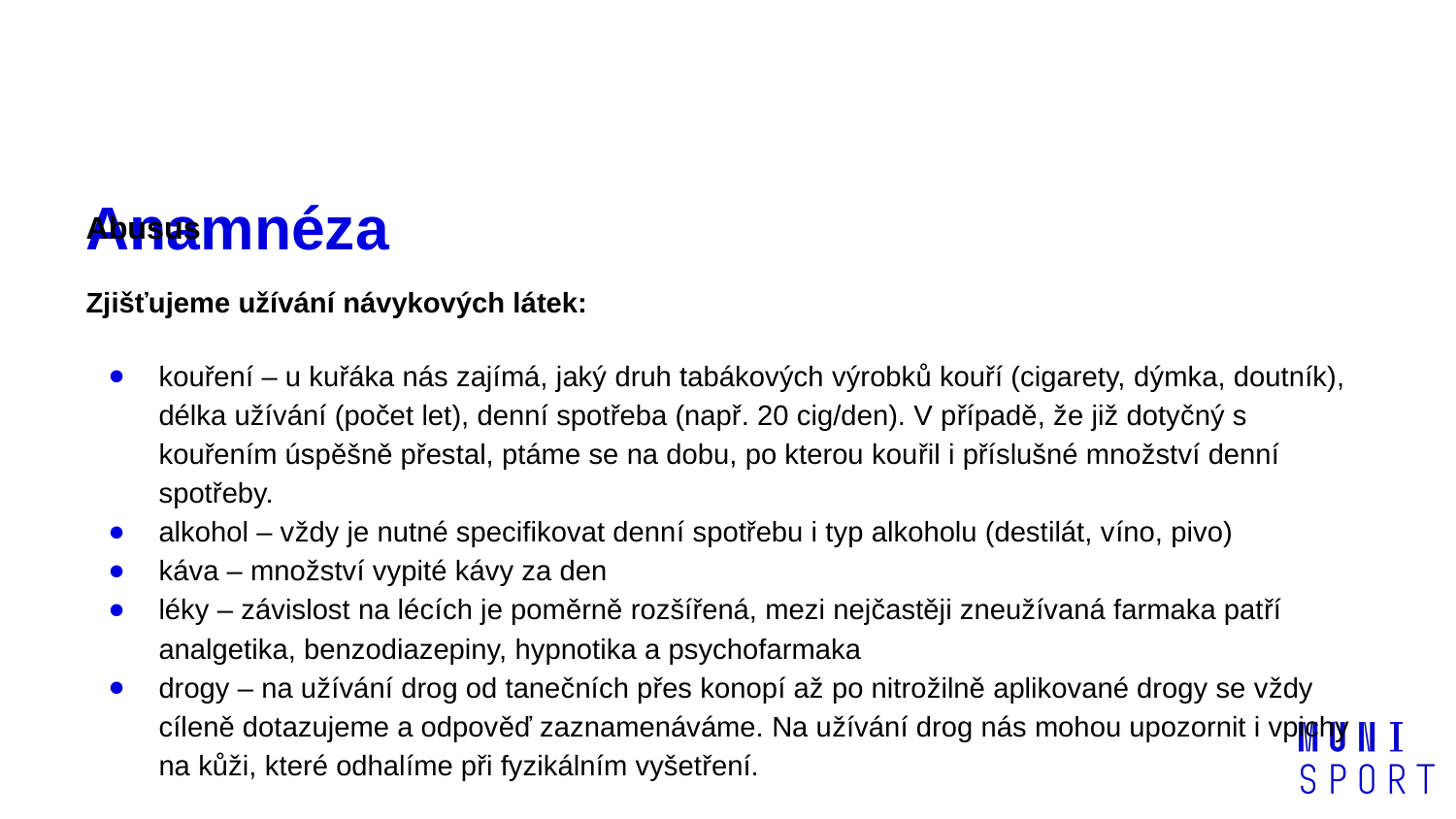

# Anamnéza
Abusus
Zjišťujeme užívání návykových látek:
kouření – u kuřáka nás zajímá, jaký druh tabákových výrobků kouří (cigarety, dýmka, doutník), délka užívání (počet let), denní spotřeba (např. 20 cig/den). V případě, že již dotyčný s kouřením úspěšně přestal, ptáme se na dobu, po kterou kouřil i příslušné množství denní spotřeby.
alkohol – vždy je nutné specifikovat denní spotřebu i typ alkoholu (destilát, víno, pivo)
káva – množství vypité kávy za den
léky – závislost na lécích je poměrně rozšířená, mezi nejčastěji zneužívaná farmaka patří analgetika, benzodiazepiny, hypnotika a psychofarmaka
drogy – na užívání drog od tanečních přes konopí až po nitrožilně aplikované drogy se vždy cíleně dotazujeme a odpověď zaznamenáváme. Na užívání drog nás mohou upozornit i vpichy na kůži, které odhalíme při fyzikálním vyšetření.